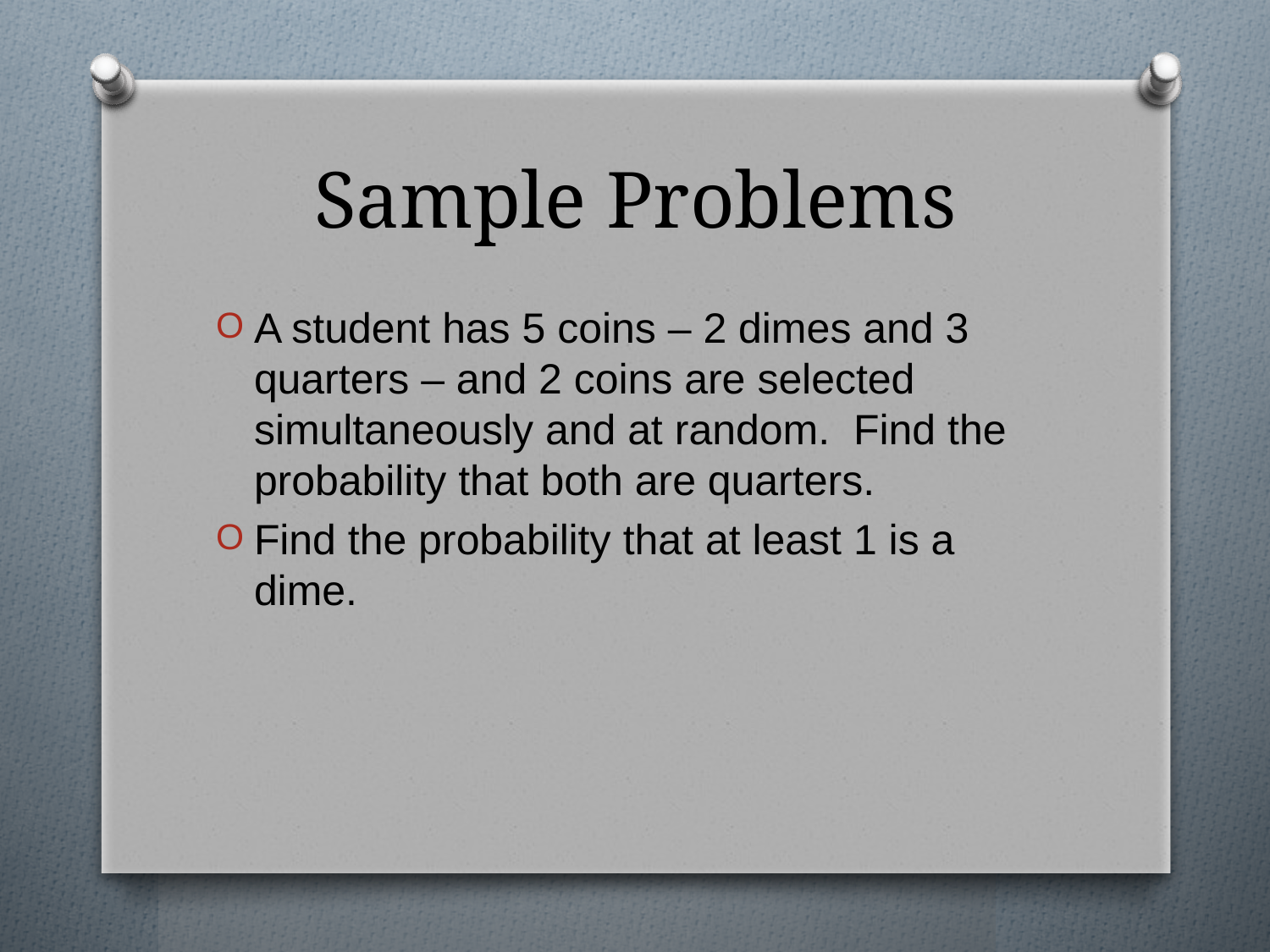

# Sample Problems
A student has 5 coins – 2 dimes and 3 quarters – and 2 coins are selected simultaneously and at random.  Find the probability that both are quarters.
Find the probability that at least 1 is a dime.